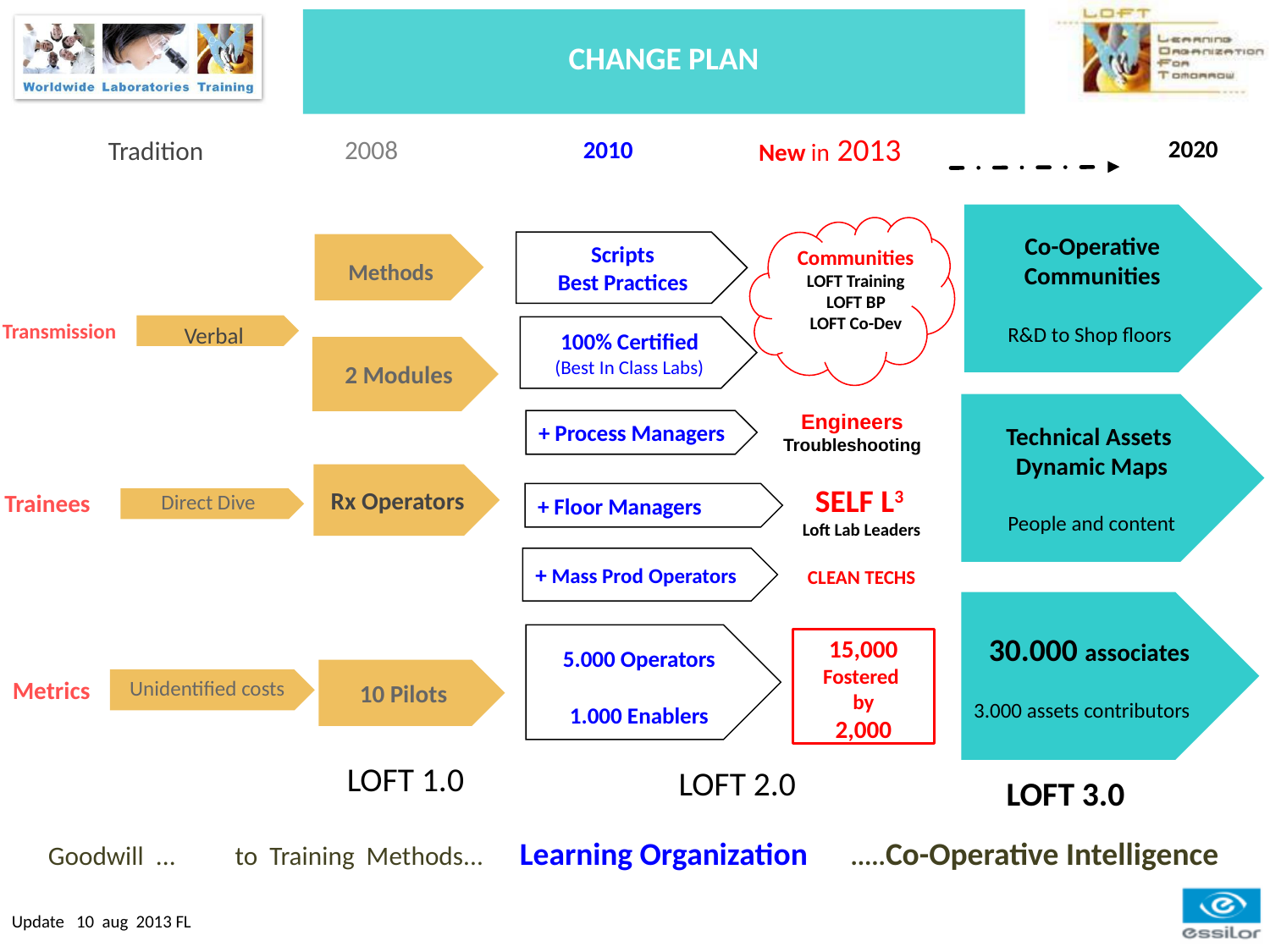

CHANGE PLAN
New in 2013
2020
2008
2010
Tradition
Co-Operative
Communities

R&D to Shop floors

Communities
LOFT Training
LOFT BP
LOFT Co-Dev
Scripts
Best Practices

Methods

Transmission

Verbal

100% Certified
(Best In Class Labs)

 2 Modules

Technical Assets
Dynamic Maps

People and content
Engineers
Troubleshooting
+ Process Managers

Rx Operators

SELF L3
Loft Lab Leaders
Trainees
+ Floor Managers

Direct Dive

+ Mass Prod Operators
CLEAN TECHS

30.000 associates

3.000 assets contributors
15,000
Fostered
by
2,000

5.000 Operators

1.000 Enablers

10 Pilots

Metrics

Unidentified costs

LOFT 1.0
LOFT 2.0
LOFT 3.0
      Goodwill  ...          to  Training  Methods...      Learning Organization       .....Co-Operative Intelligence
Update   10  aug  2013 FL